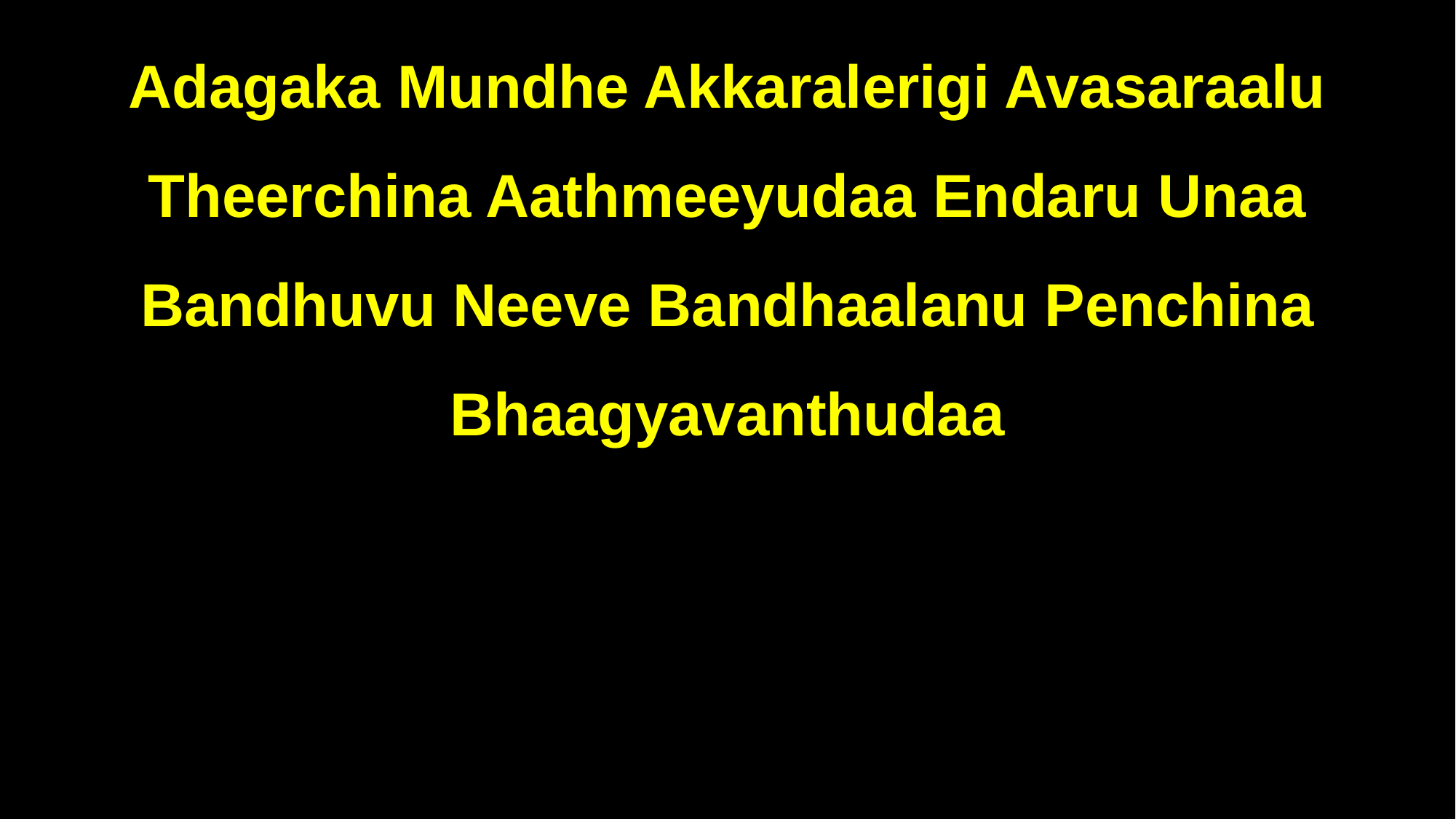

Adagaka Mundhe Akkaralerigi Avasaraalu Theerchina Aathmeeyudaa Endaru Unaa Bandhuvu Neeve Bandhaalanu Penchina Bhaagyavanthudaa